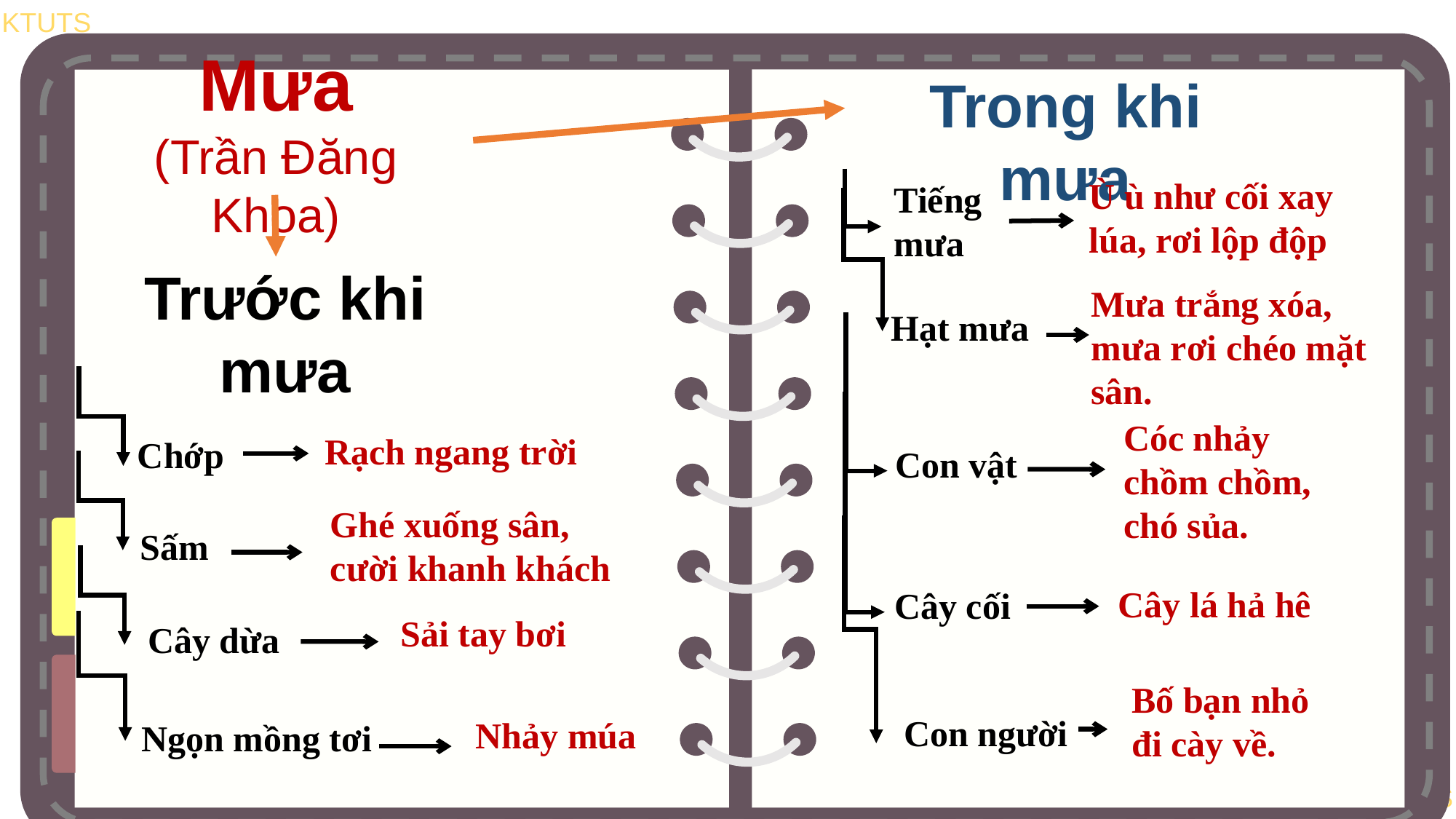

Mưa
(Trần Đăng Khoa)
Trong khi mưa
Ù ù như cối xay lúa, rơi lộp độp
Tiếng mưa
Trước khi mưa
Mưa trắng xóa, mưa rơi chéo mặt sân.
Hạt mưa
Cóc nhảy chồm chồm, chó sủa.
Rạch ngang trời
Chớp
Con vật
Ghé xuống sân, cười khanh khách
Sấm
Cây lá hả hê
Cây cối
Sải tay bơi
Cây dừa
Bố bạn nhỏ đi cày về.
Nhảy múa
Con người
Ngọn mồng tơi